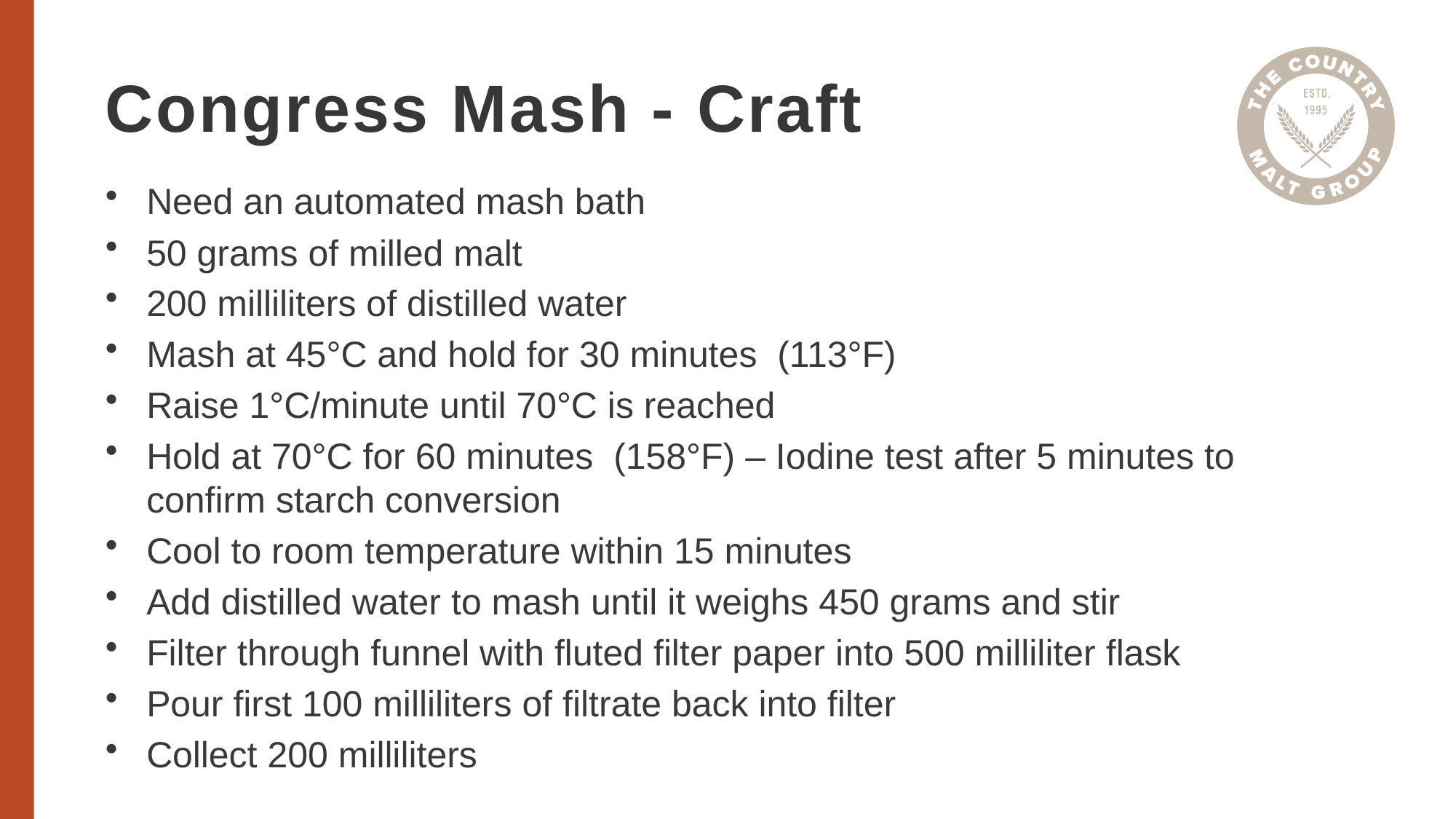

# Congress Mash - Craft
Need an automated mash bath
50 grams of milled malt
200 milliliters of distilled water
Mash at 45°C and hold for 30 minutes  (113°F)
Raise 1°C/minute until 70°C is reached
Hold at 70°C for 60 minutes  (158°F) – Iodine test after 5 minutes to confirm starch conversion
Cool to room temperature within 15 minutes
Add distilled water to mash until it weighs 450 grams and stir
Filter through funnel with fluted filter paper into 500 milliliter flask
Pour first 100 milliliters of filtrate back into filter
Collect 200 milliliters